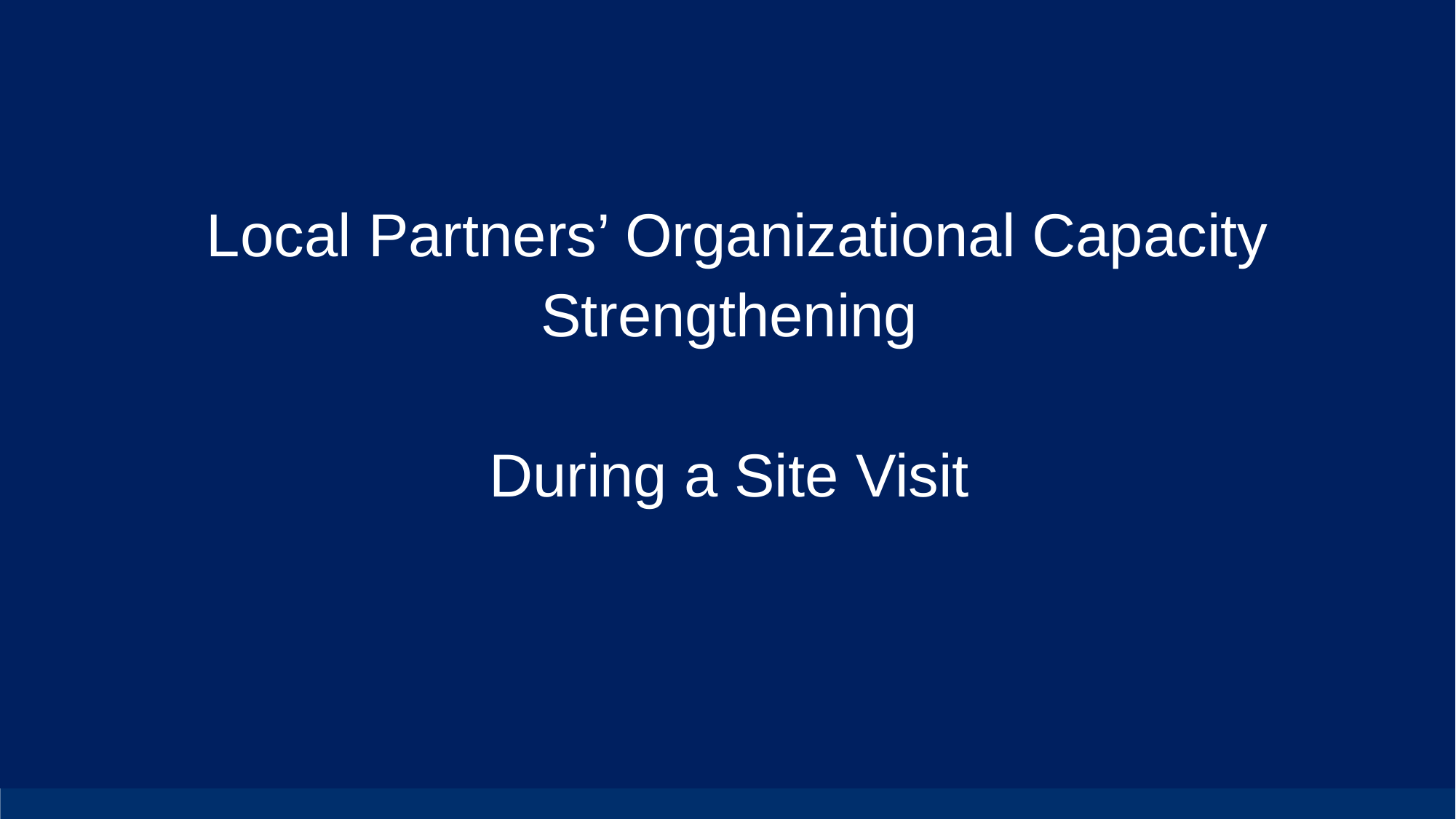

Local Partners’ Organizational Capacity Strengthening

During a Site Visit